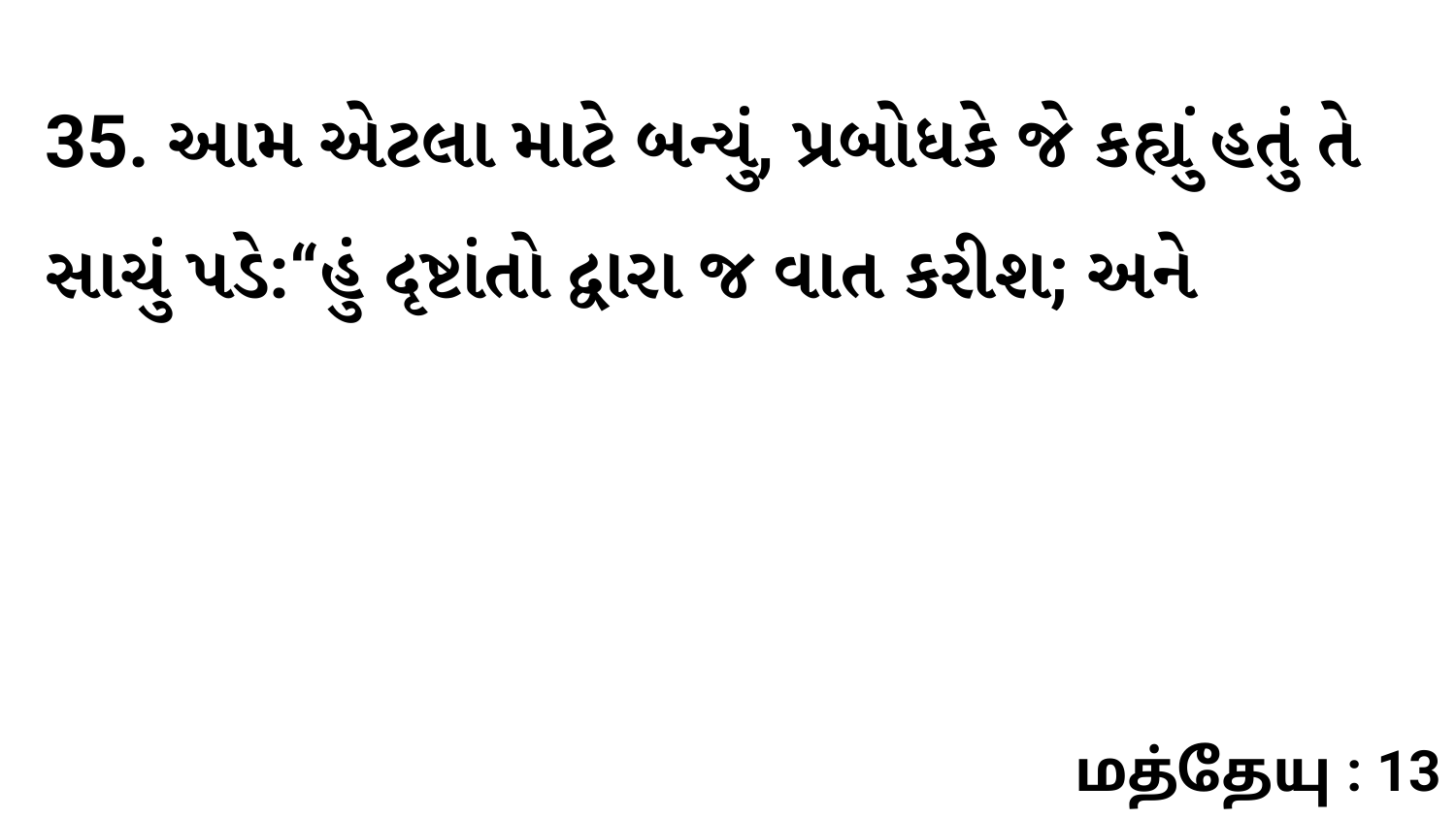

35. આમ એટલા માટે બન્યું, પ્રબોધકે જે કહ્યું હતું તે સાચું પડે:“હું દૃષ્ટાંતો દ્વારા જ વાત કરીશ; અને
மத்தேயு : 13